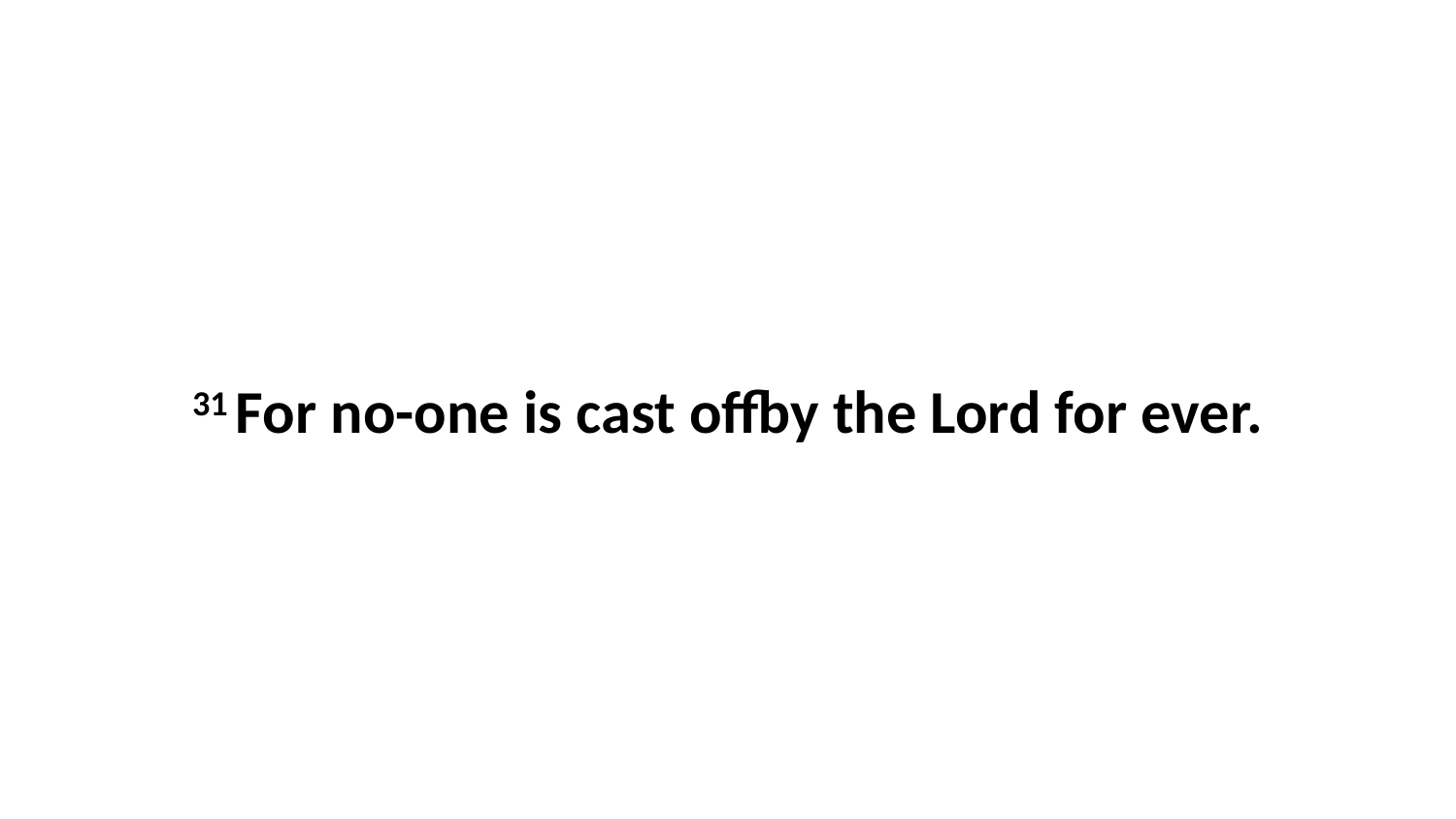

31 For no-one is cast offby the Lord for ever.